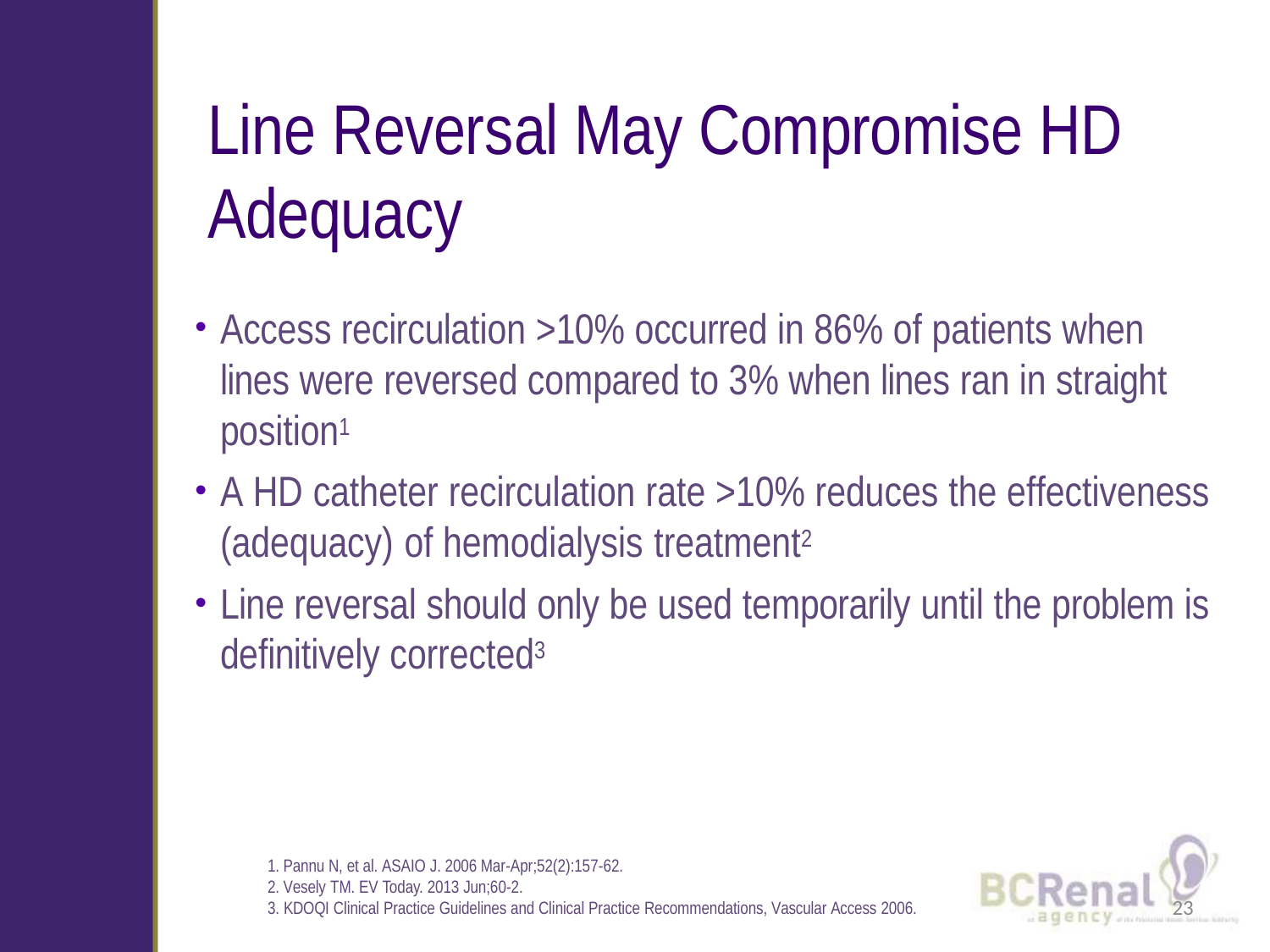

# Line Reversal May Compromise HD
Adequacy
Access recirculation >10% occurred in 86% of patients when lines were reversed compared to 3% when lines ran in straight position1

A HD catheter recirculation rate >10% reduces the effectiveness
(adequacy) of hemodialysis treatment2

Line reversal should only be used temporarily until the problem is
definitively corrected3
1. Pannu N, et al. ASAIO J. 2006 Mar-Apr;52(2):157-62.
2. Vesely TM. EV Today. 2013 Jun;60-2.
3. KDOQI Clinical Practice Guidelines and Clinical Practice Recommendations, Vascular Access 2006.
23